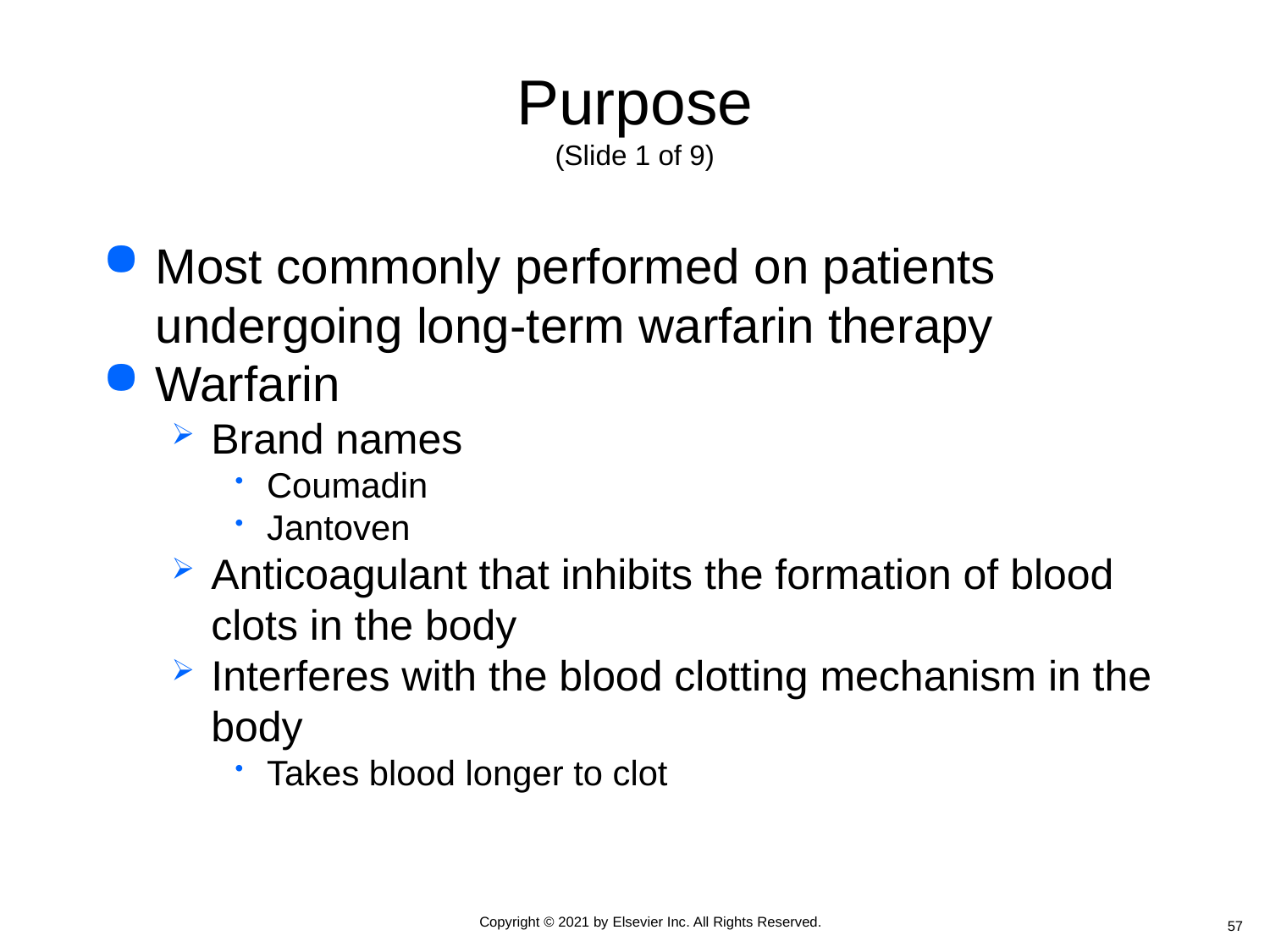

# Purpose (Slide 1 of 9)
Most commonly performed on patients undergoing long-term warfarin therapy
Warfarin
Brand names
Coumadin
Jantoven
Anticoagulant that inhibits the formation of blood clots in the body
Interferes with the blood clotting mechanism in the body
Takes blood longer to clot

57